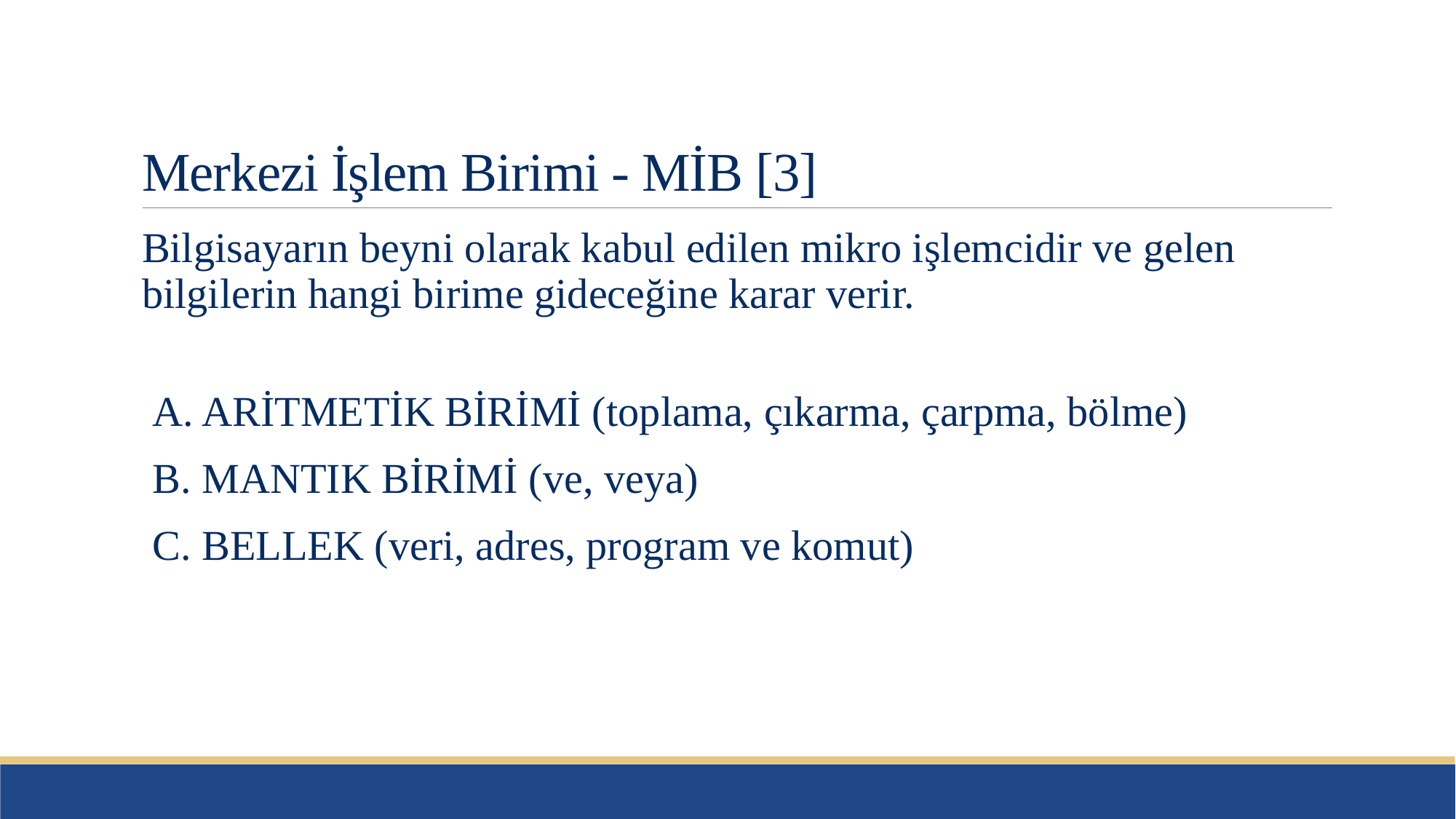

# Merkezi İşlem Birimi - MİB [3]
Bilgisayarın beyni olarak kabul edilen mikro işlemcidir ve gelen bilgilerin hangi birime gideceğine karar verir.
 A. ARİTMETİK BİRİMİ (toplama, çıkarma, çarpma, bölme)
 B. MANTIK BİRİMİ (ve, veya)
 C. BELLEK (veri, adres, program ve komut)